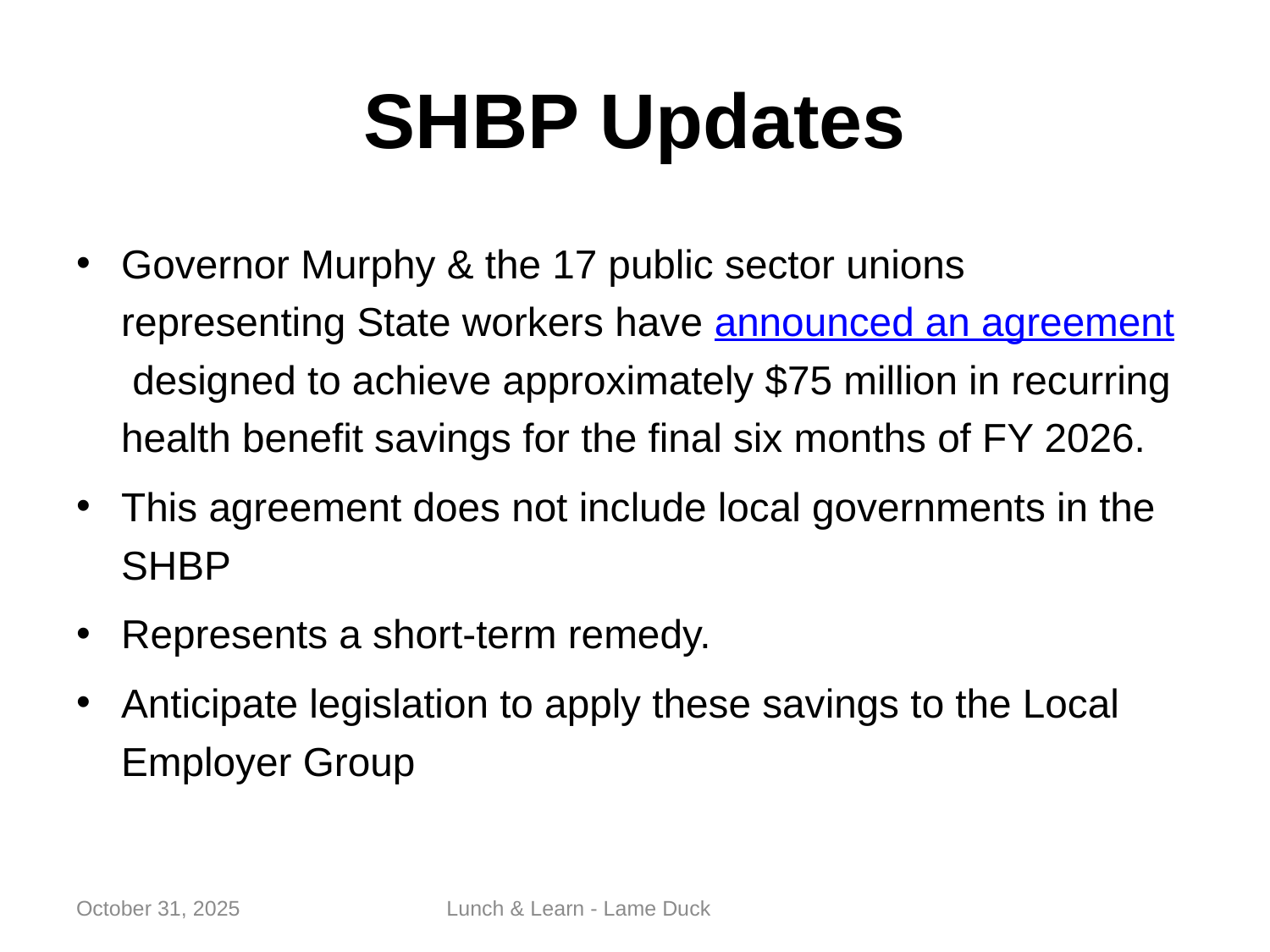

# SHBP Updates
Governor Murphy & the 17 public sector unions representing State workers have announced an agreement designed to achieve approximately $75 million in recurring health benefit savings for the final six months of FY 2026.
This agreement does not include local governments in the SHBP
Represents a short-term remedy.
Anticipate legislation to apply these savings to the Local Employer Group
October 31, 2025
Lunch & Learn - Lame Duck